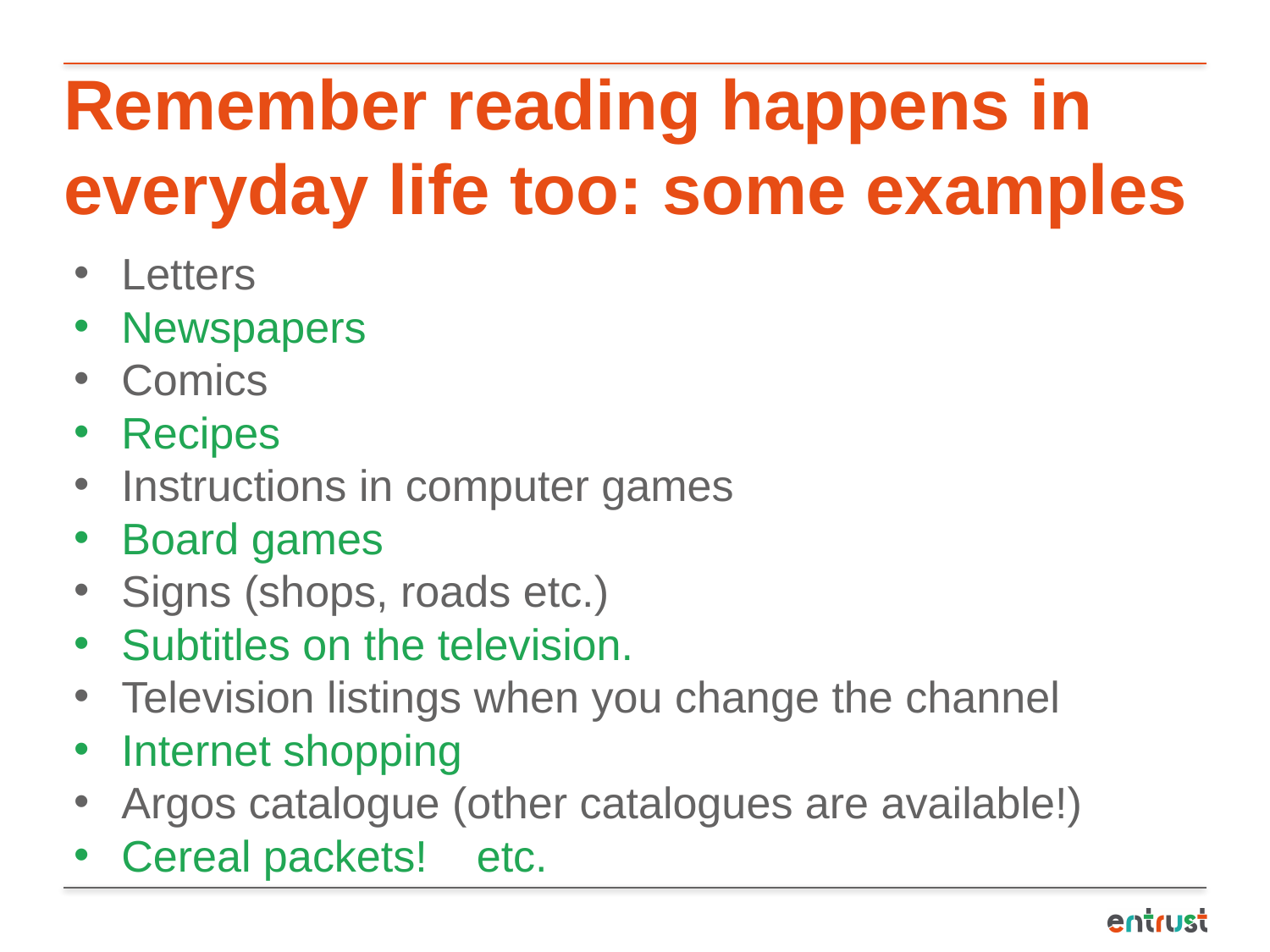

# Remember reading happens in everyday life too: some examples
Letters
Newspapers
Comics
Recipes
Instructions in computer games
Board games
Signs (shops, roads etc.)
Subtitles on the television.
Television listings when you change the channel
Internet shopping
Argos catalogue (other catalogues are available!)
Cereal packets!    etc.